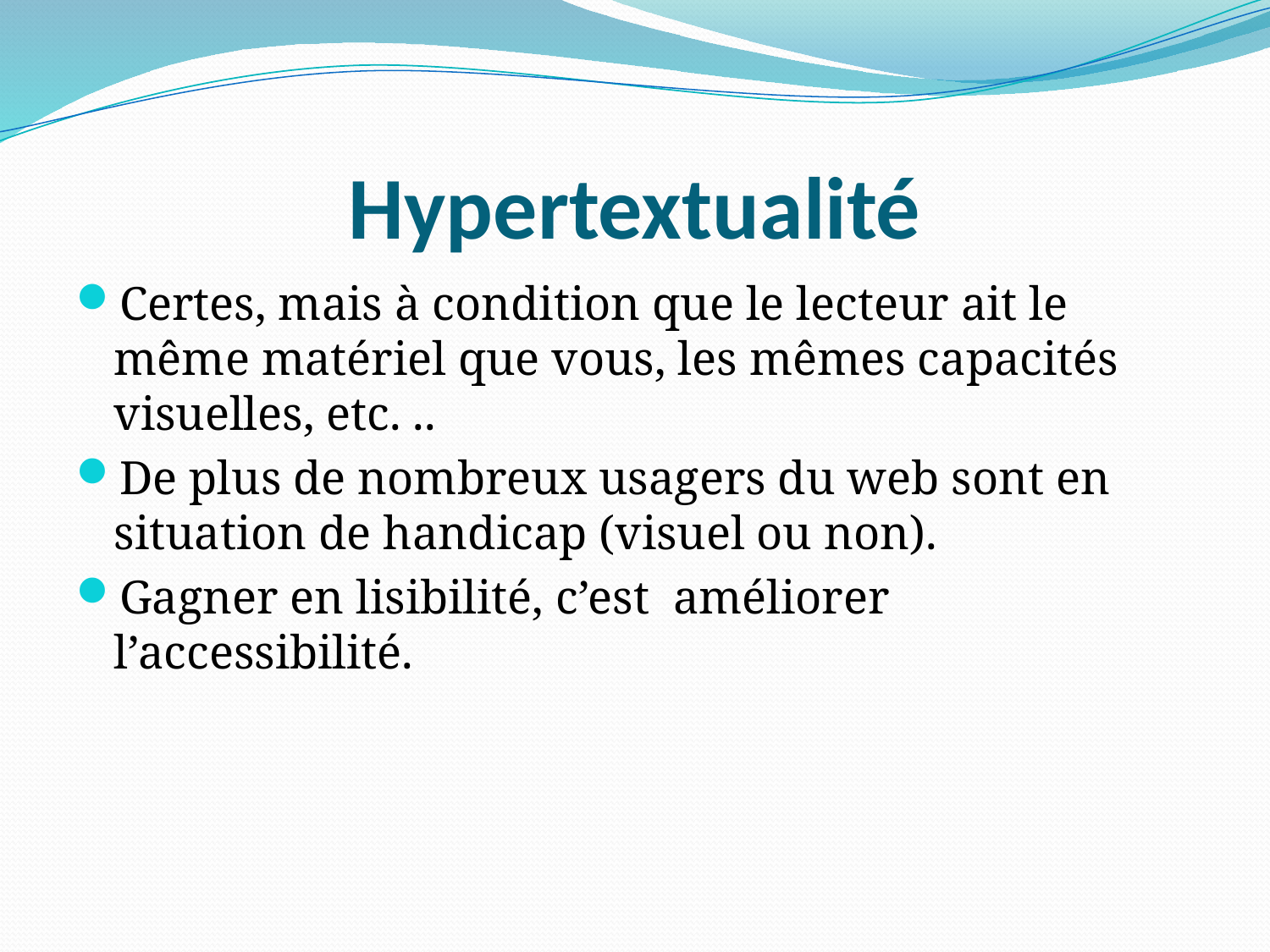

# Hypertextualité
Certes, mais à condition que le lecteur ait le même matériel que vous, les mêmes capacités visuelles, etc. ..
De plus de nombreux usagers du web sont en situation de handicap (visuel ou non).
Gagner en lisibilité, c’est  améliorer l’accessibilité.